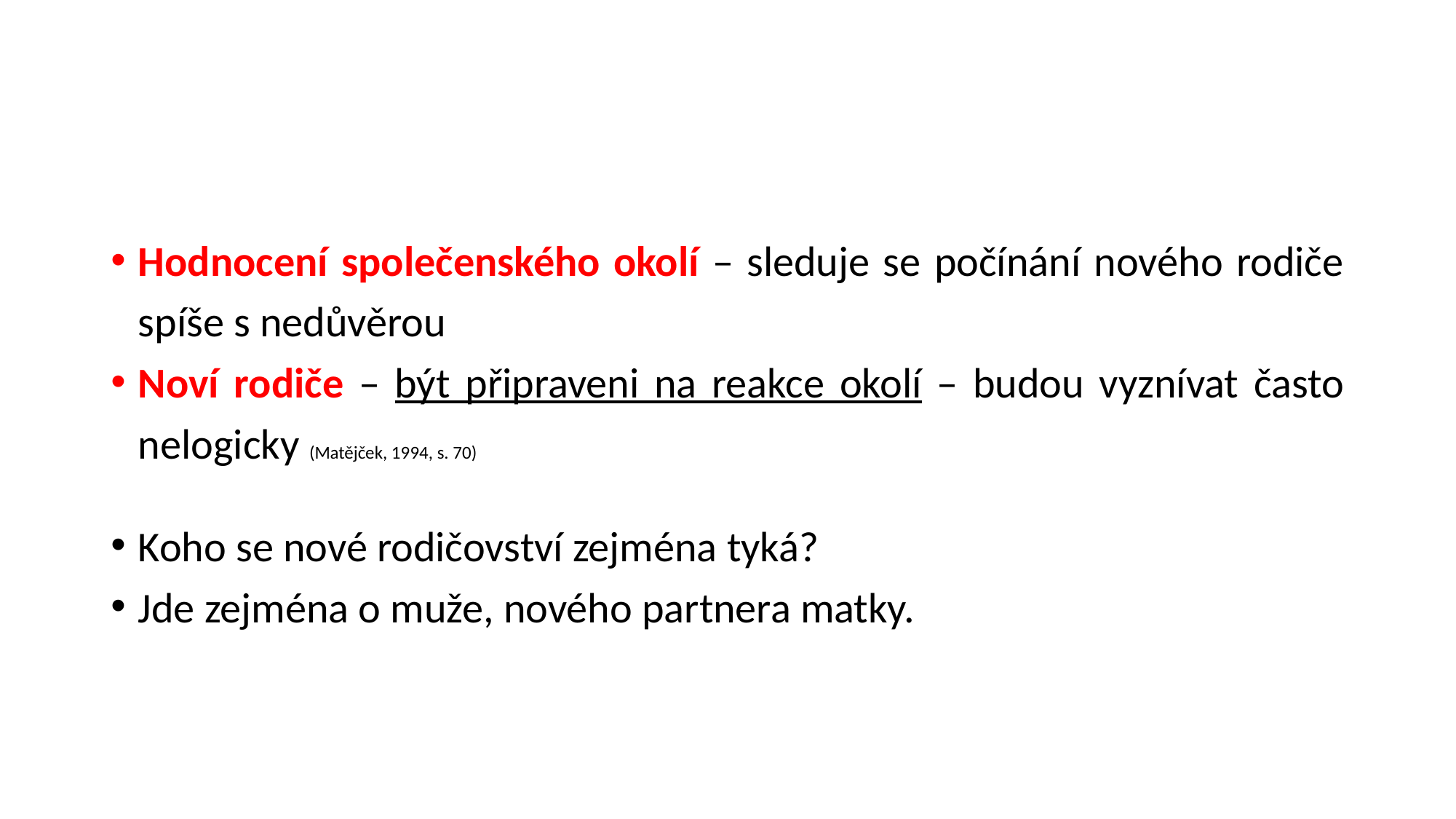

#
Hodnocení společenského okolí – sleduje se počínání nového rodiče spíše s nedůvěrou
Noví rodiče – být připraveni na reakce okolí – budou vyznívat často nelogicky (Matějček, 1994, s. 70)

Koho se nové rodičovství zejména tyká?
Jde zejména o muže, nového partnera matky.